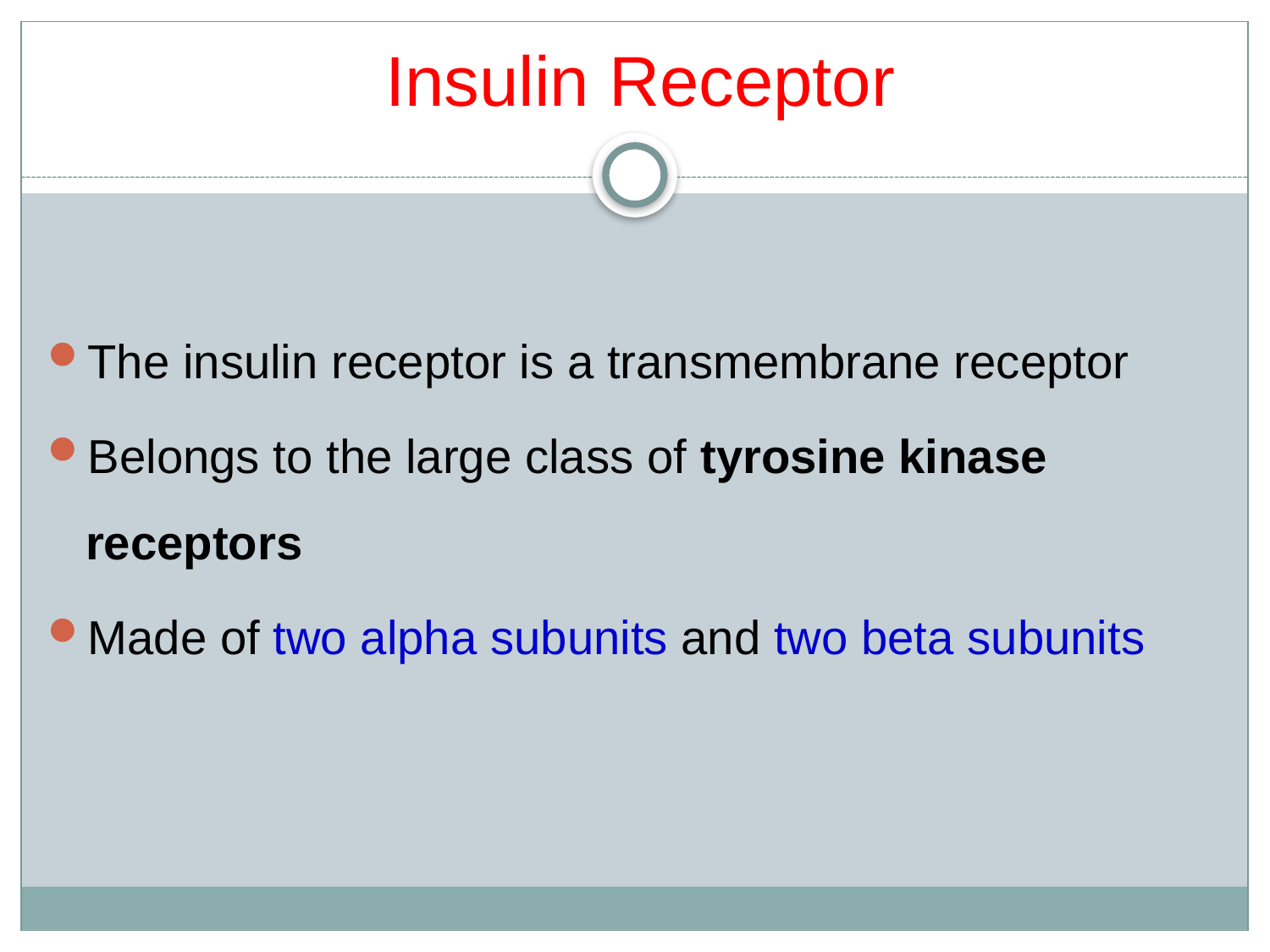

# Insulin Receptor
The insulin receptor is a transmembrane receptor
Belongs to the large class of tyrosine kinase receptors
Made of two alpha subunits and two beta subunits